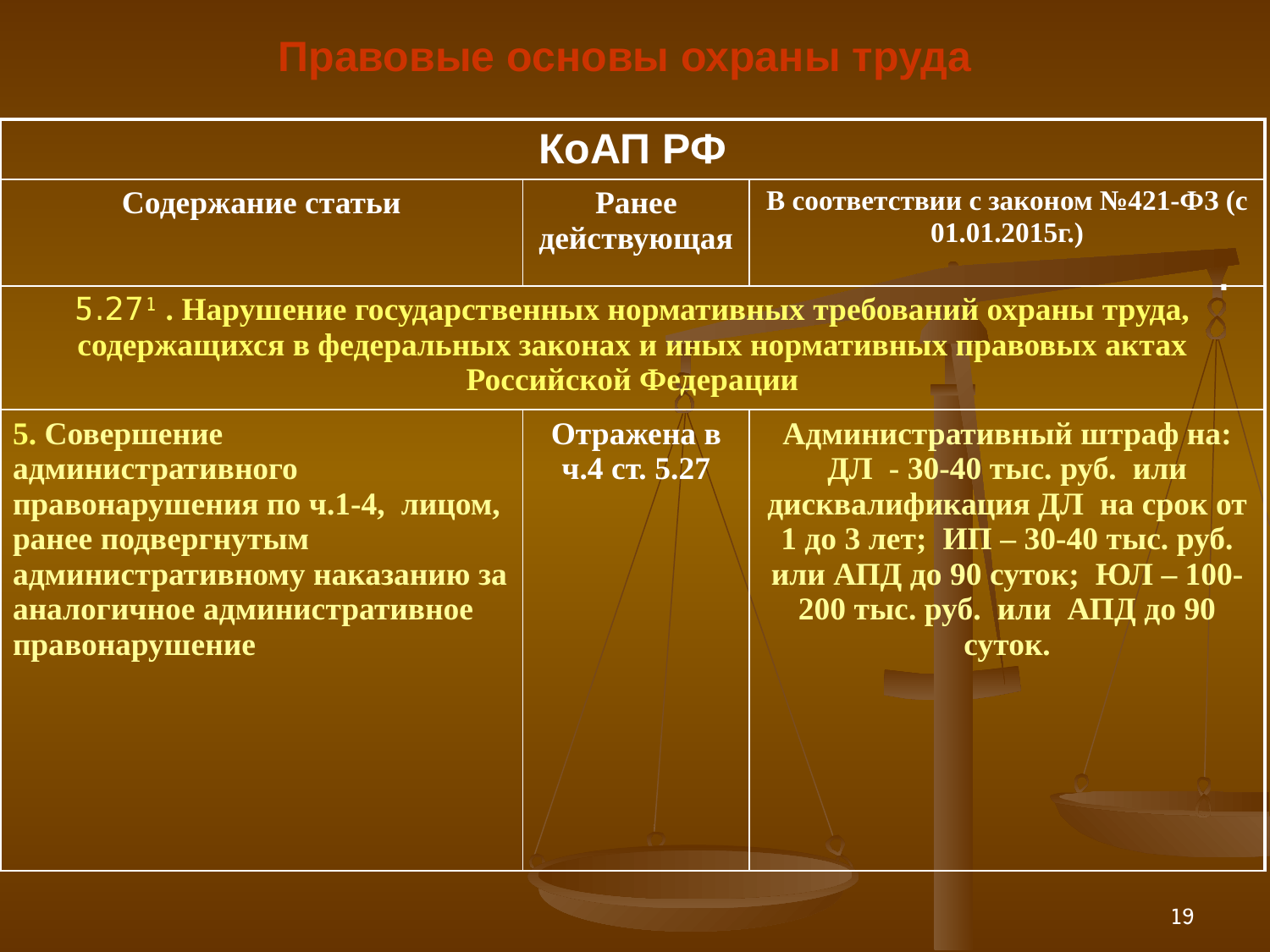

Правовые основы охраны труда
| КоАП РФ |  |  |
| --- | --- | --- |
| Содержание статьи | Ранее действующая | В соответствии с законом №421-ФЗ (с 01.01.2015г.) |
| 5.271 . Нарушение государственных нормативных требований охраны труда, содержащихся в федеральных законах и иных нормативных правовых актах Российской Федерации |  |  |
| 5. Совершение административного правонарушения по ч.1-4, лицом, ранее подвергнутым административному наказанию за аналогичное административное правонарушение | Отражена в ч.4 ст. 5.27 | Административный штраф на: ДЛ - 30-40 тыс. руб. или дисквалификация ДЛ на срок от 1 до 3 лет; ИП – 30-40 тыс. руб. или АПД до 90 суток; ЮЛ – 100-200 тыс. руб. или АПД до 90 суток. |
.
19